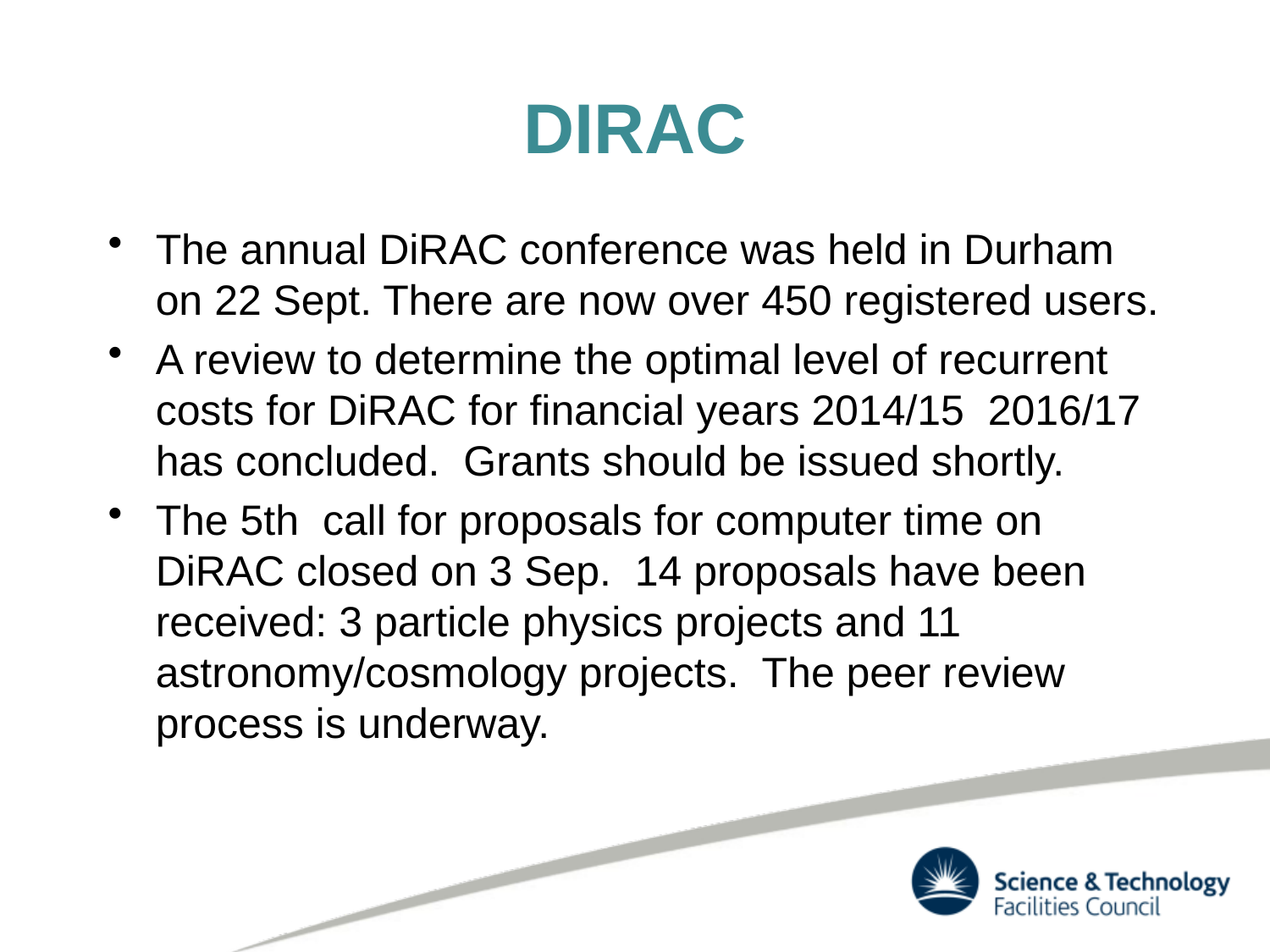

# DIRAC
The annual DiRAC conference was held in Durham on 22 Sept. There are now over 450 registered users.
A review to determine the optimal level of recurrent costs for DiRAC for financial years 2014/15  2016/17 has concluded.  Grants should be issued shortly.
The 5th  call for proposals for computer time on DiRAC closed on 3 Sep.  14 proposals have been received: 3 particle physics projects and 11 astronomy/cosmology projects.  The peer review process is underway.